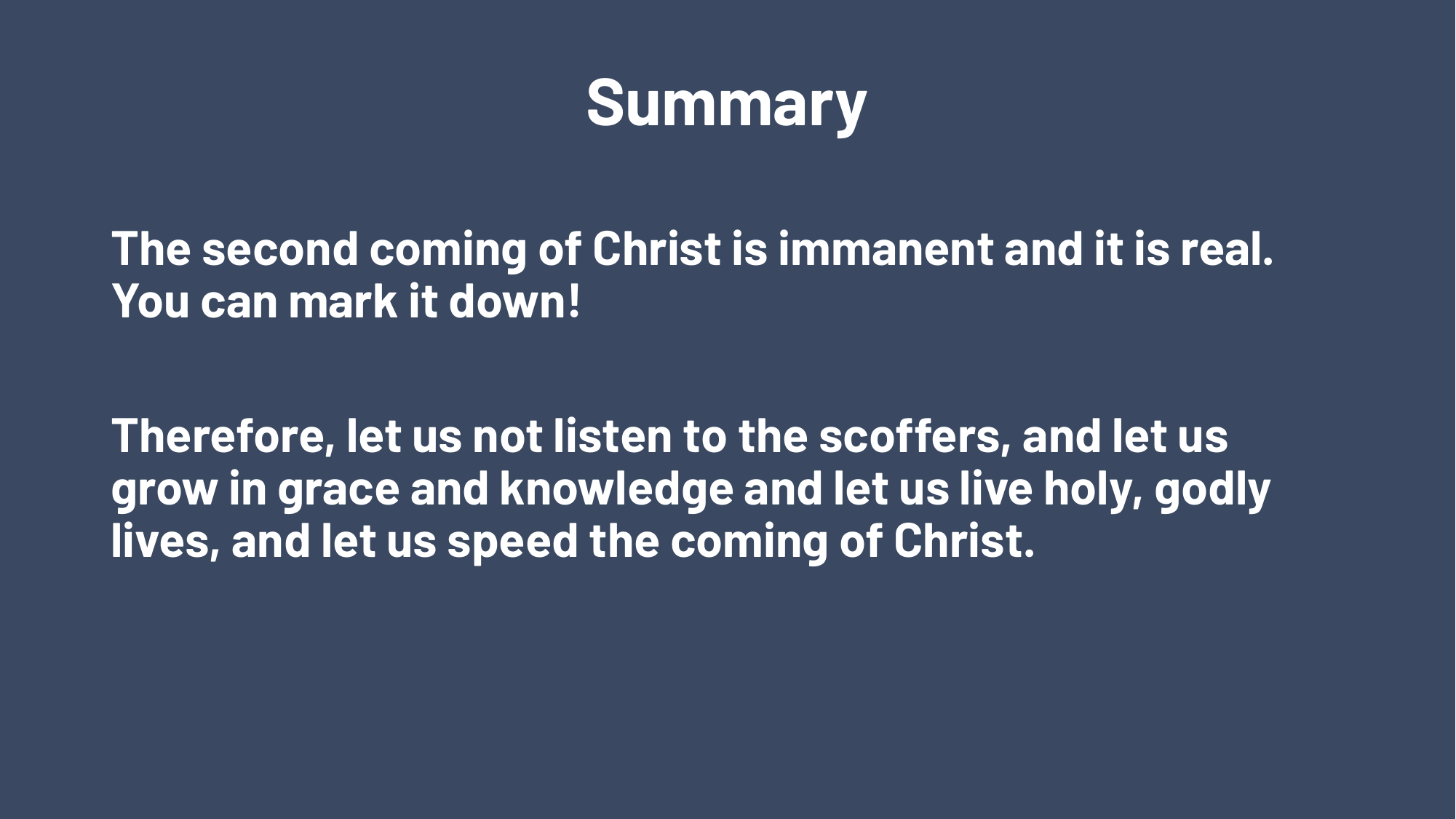

# Summary
The second coming of Christ is immanent and it is real.  You can mark it down!

Therefore, let us not listen to the scoffers, and let us grow in grace and knowledge and let us live holy, godly lives, and let us speed the coming of Christ.